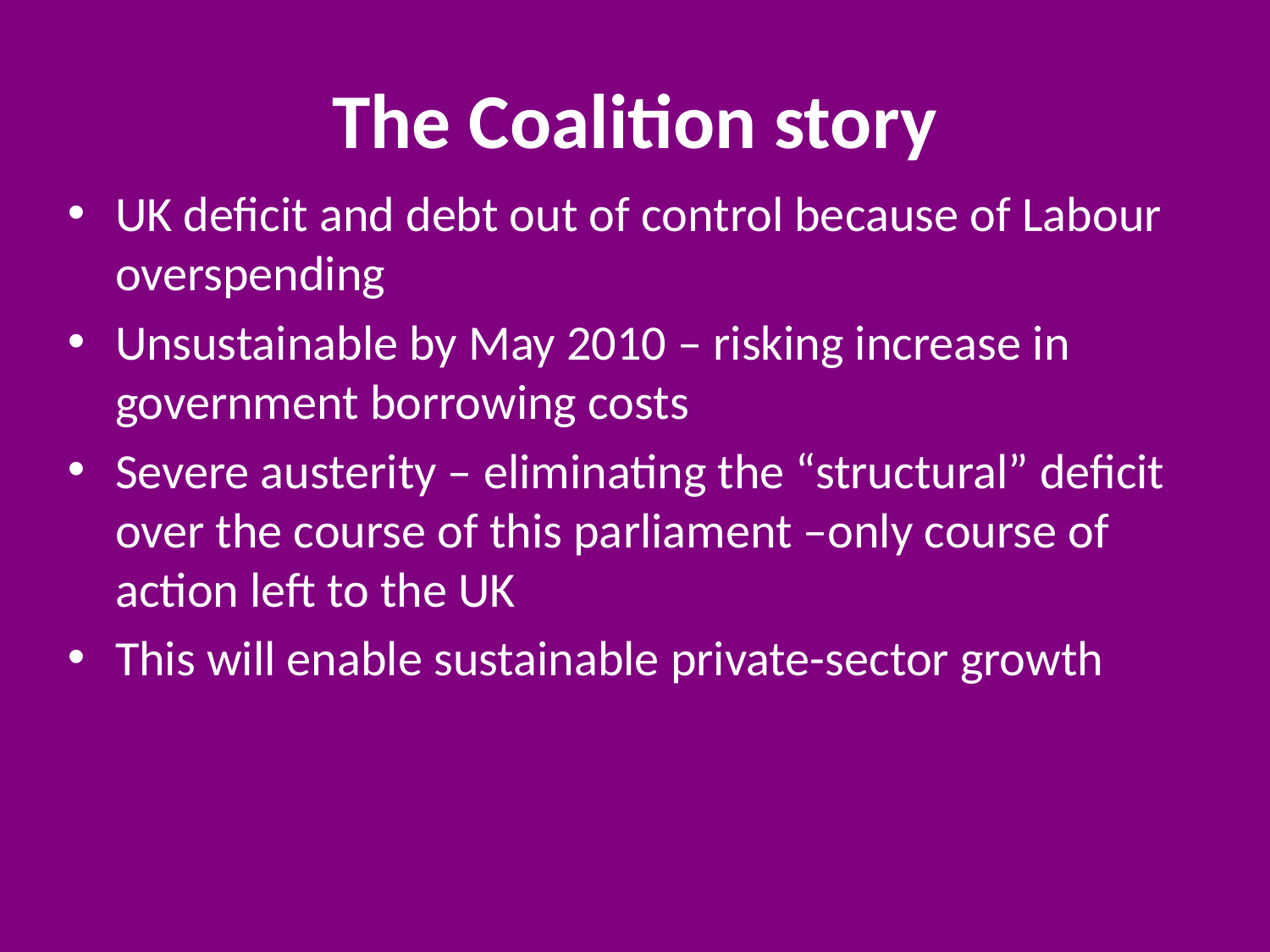

# The Coalition story
UK deficit and debt out of control because of Labour overspending
Unsustainable by May 2010 – risking increase in government borrowing costs
Severe austerity – eliminating the “structural” deficit over the course of this parliament –only course of action left to the UK
This will enable sustainable private-sector growth